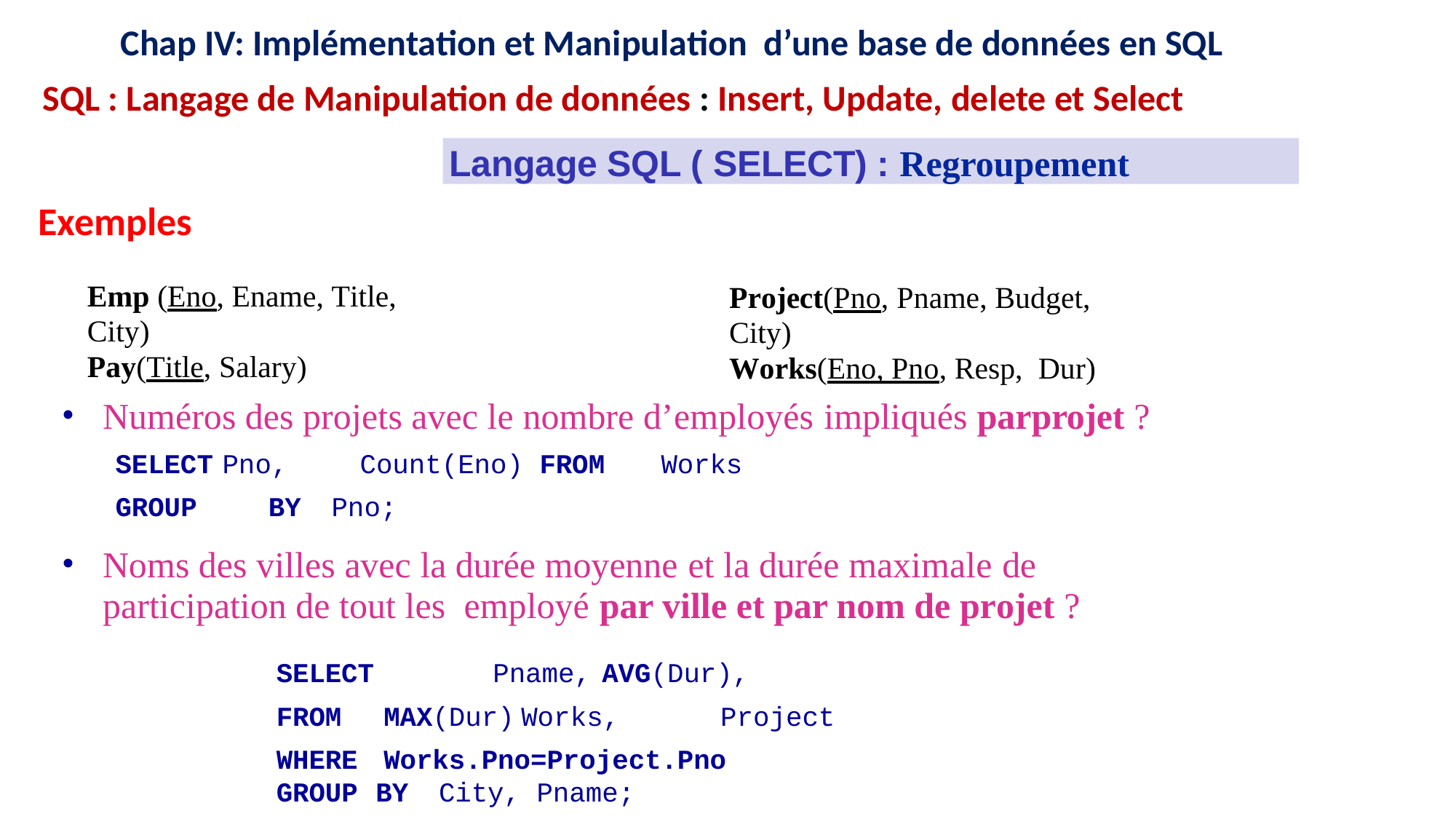

12
12
16
15
11
16
15
11
9
8
9
8
Chap IV: Implémentation et Manipulation  d’une base de données en SQL
SQL : Langage de Manipulation de données : Insert, Update, delete et Select

Langage SQL ( SELECT) : Regroupement
Exemples
Emp (Eno, Ename, Title, City)
Pay(Title, Salary)
Project(Pno, Pname, Budget, City)
Works(Eno, Pno, Resp,  Dur)
Numéros des projets avec le nombre d’employés impliqués parprojet ?
SELECT Pno,	Count(Eno) FROM	Works
GROUP	BY	Pno;
Noms des villes avec la durée moyenne et la durée maximale de
participation de tout les  employé par ville et par nom de projet ?
SELECT FROM WHERE
	Pname,	AVG(Dur),	MAX(Dur) Works,	 Project Works.Pno=Project.Pno
GROUP	BY	City,	Pname;